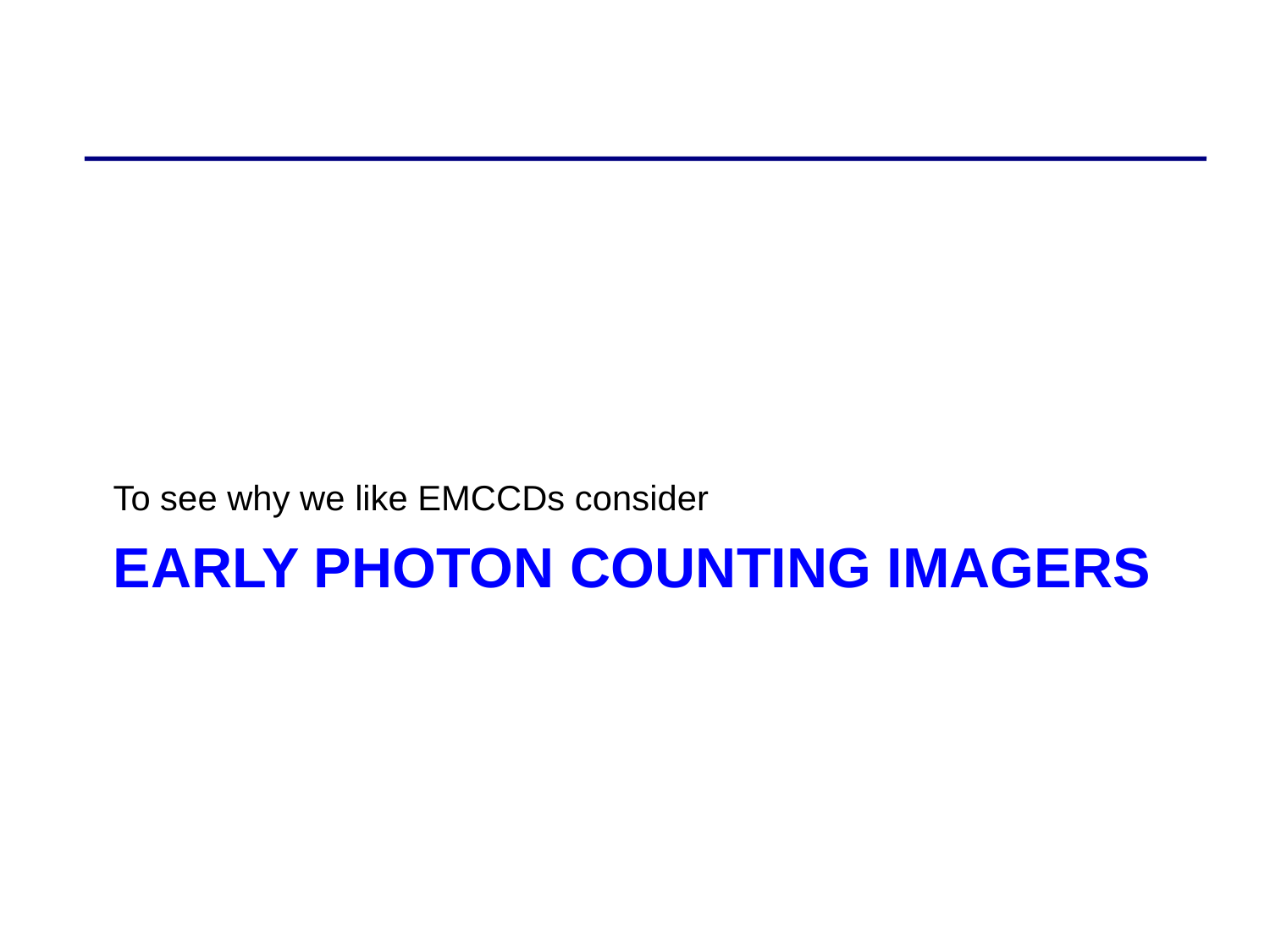

To see why we like EMCCDs consider
# Early photon counting imagers